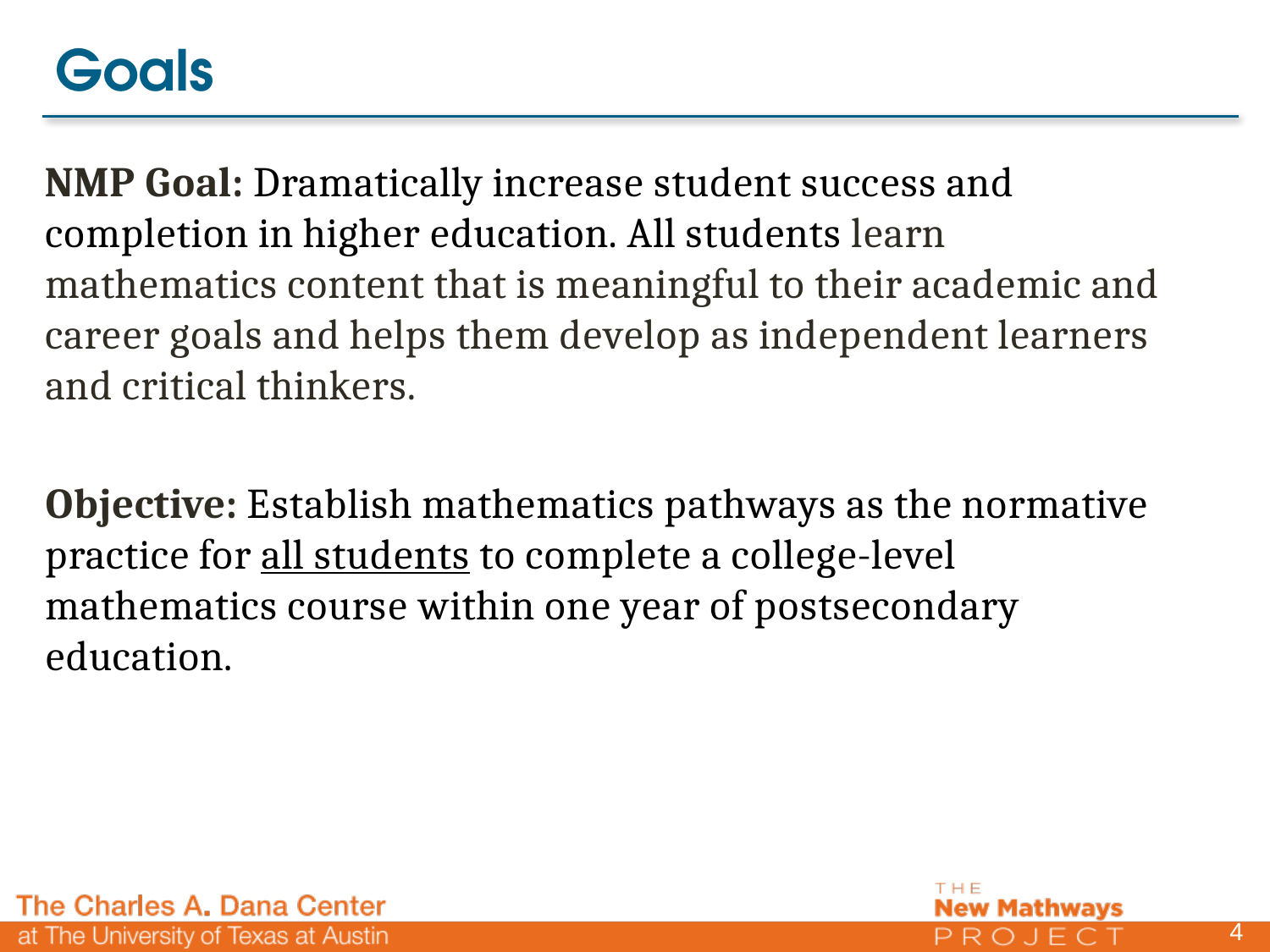

# Goals
NMP Goal: Dramatically increase student success and completion in higher education. All students learn mathematics content that is meaningful to their academic and career goals and helps them develop as independent learners and critical thinkers.

Objective: Establish mathematics pathways as the normative practice for all students to complete a college-level mathematics course within one year of postsecondary education.

4